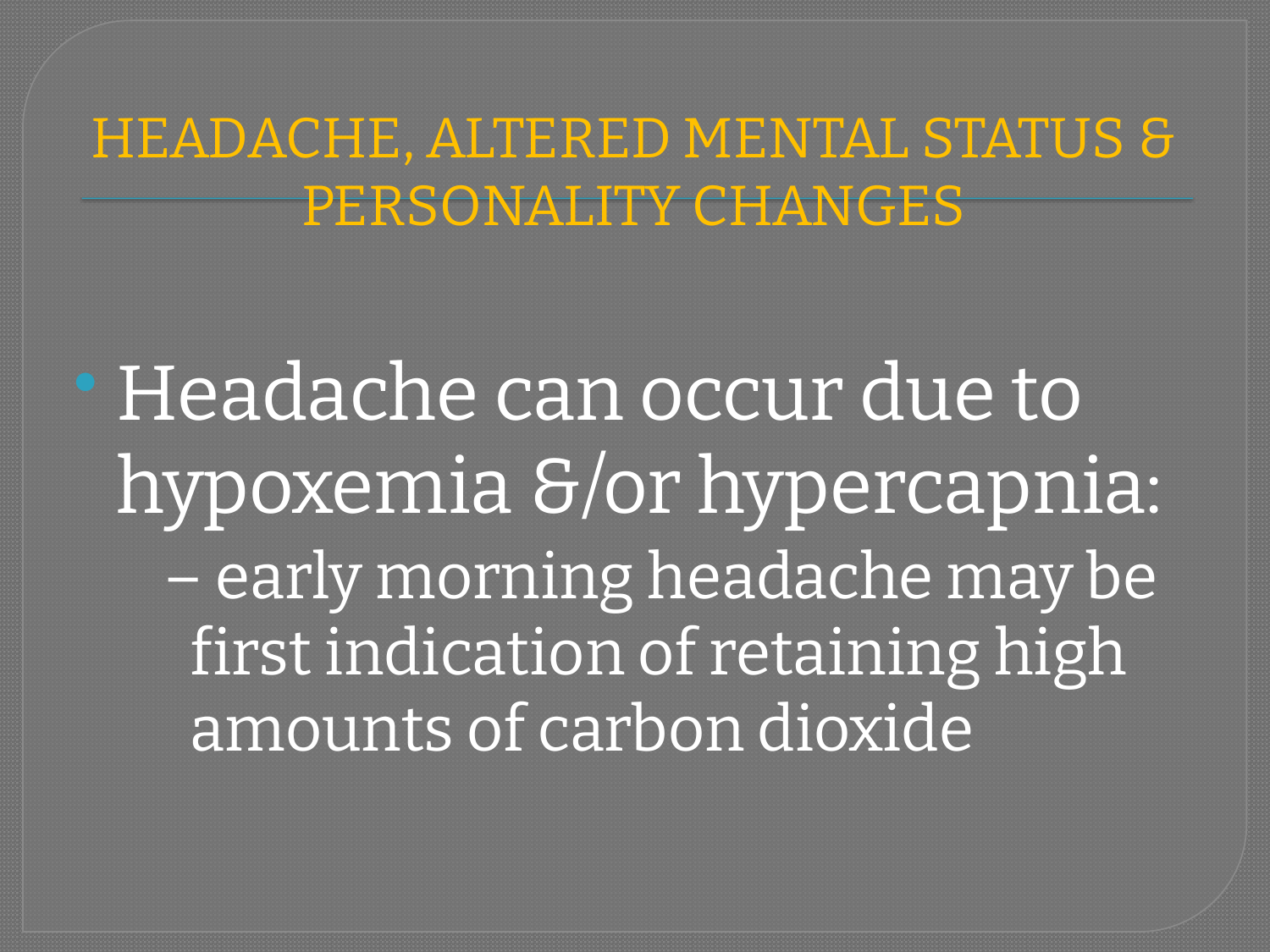

# HEADACHE, ALTERED MENTAL STATUS & PERSONALITY CHANGES
Headache can occur due to hypoxemia &/or hypercapnia:
– early morning headache may be first indication of retaining high amounts of carbon dioxide